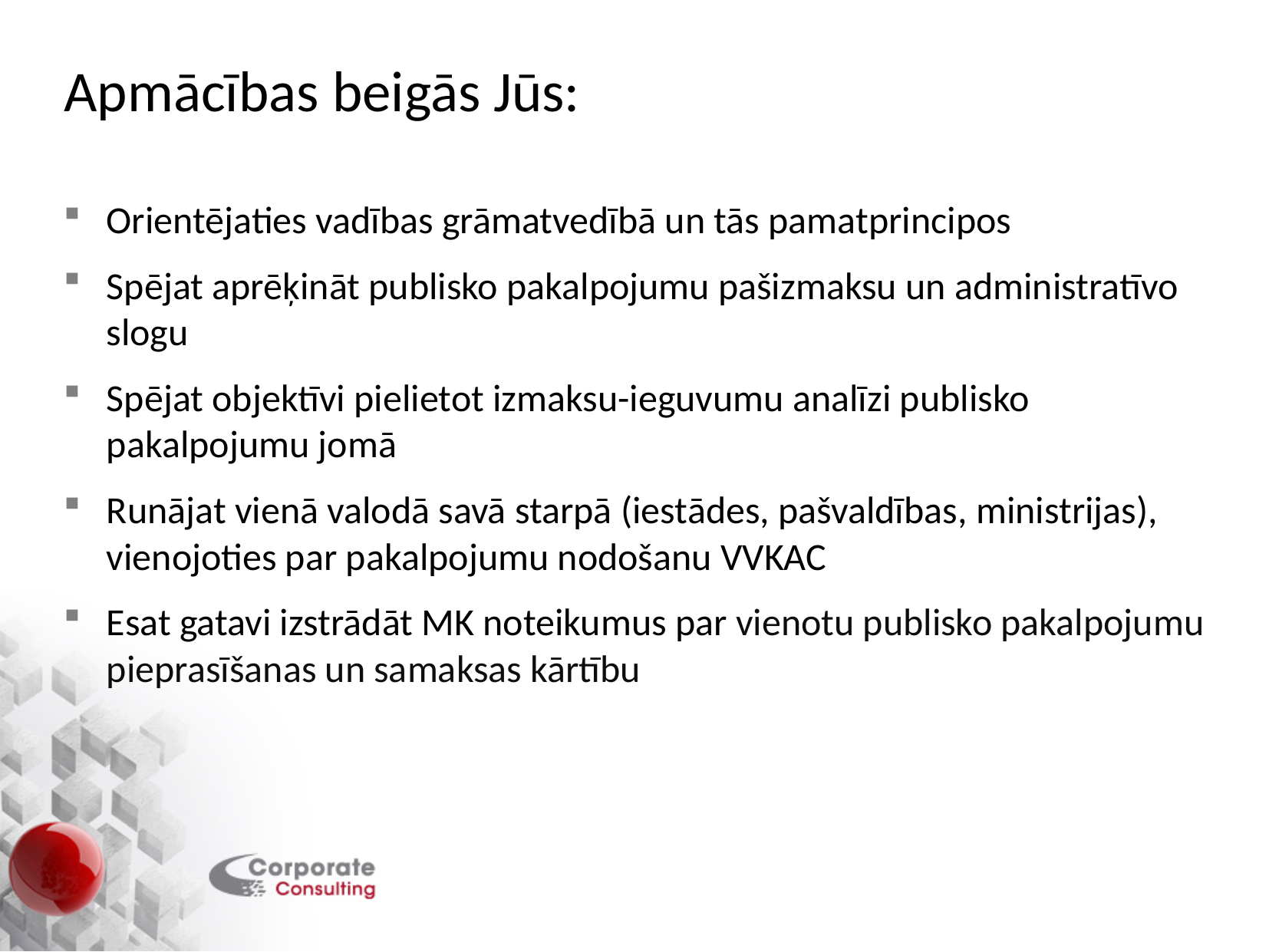

# Apmācības beigās Jūs:
Orientējaties vadības grāmatvedībā un tās pamatprincipos
Spējat aprēķināt publisko pakalpojumu pašizmaksu un administratīvo slogu
Spējat objektīvi pielietot izmaksu-ieguvumu analīzi publisko pakalpojumu jomā
Runājat vienā valodā savā starpā (iestādes, pašvaldības, ministrijas), vienojoties par pakalpojumu nodošanu VVKAC
Esat gatavi izstrādāt MK noteikumus par vienotu publisko pakalpojumu pieprasīšanas un samaksas kārtību